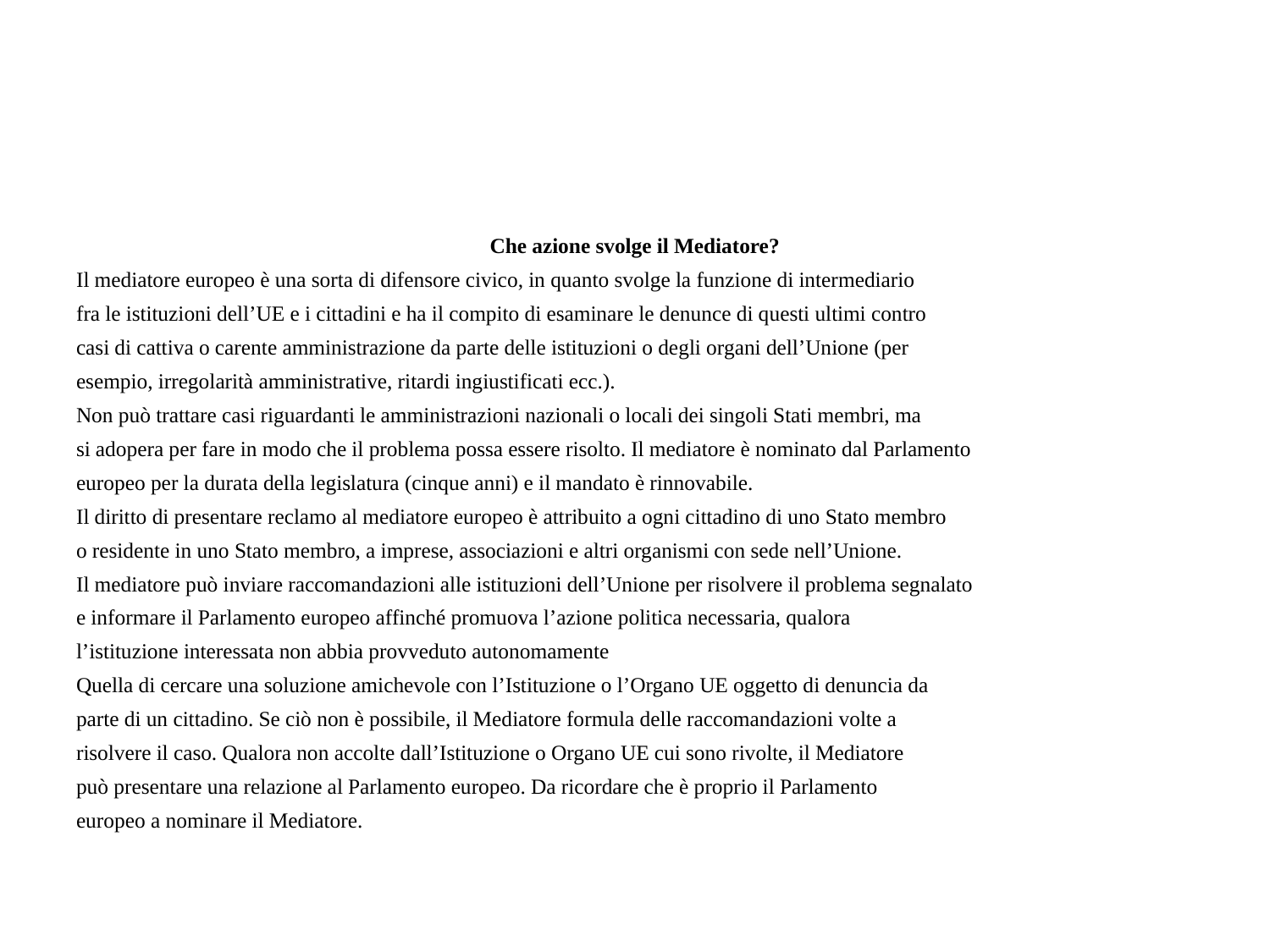

Che azione svolge il Mediatore?
Il mediatore europeo è una sorta di difensore civico, in quanto svolge la funzione di intermediario
fra le istituzioni dell’UE e i cittadini e ha il compito di esaminare le denunce di questi ultimi contro
casi di cattiva o carente amministrazione da parte delle istituzioni o degli organi dell’Unione (per
esempio, irregolarità amministrative, ritardi ingiustificati ecc.).
Non può trattare casi riguardanti le amministrazioni nazionali o locali dei singoli Stati membri, ma
si adopera per fare in modo che il problema possa essere risolto. Il mediatore è nominato dal Parlamento
europeo per la durata della legislatura (cinque anni) e il mandato è rinnovabile.
Il diritto di presentare reclamo al mediatore europeo è attribuito a ogni cittadino di uno Stato membro
o residente in uno Stato membro, a imprese, associazioni e altri organismi con sede nell’Unione.
Il mediatore può inviare raccomandazioni alle istituzioni dell’Unione per risolvere il problema segnalato
e informare il Parlamento europeo affinché promuova l’azione politica necessaria, qualora
l’istituzione interessata non abbia provveduto autonomamente
Quella di cercare una soluzione amichevole con l’Istituzione o l’Organo UE oggetto di denuncia da
parte di un cittadino. Se ciò non è possibile, il Mediatore formula delle raccomandazioni volte a
risolvere il caso. Qualora non accolte dall’Istituzione o Organo UE cui sono rivolte, il Mediatore
può presentare una relazione al Parlamento europeo. Da ricordare che è proprio il Parlamento
europeo a nominare il Mediatore.